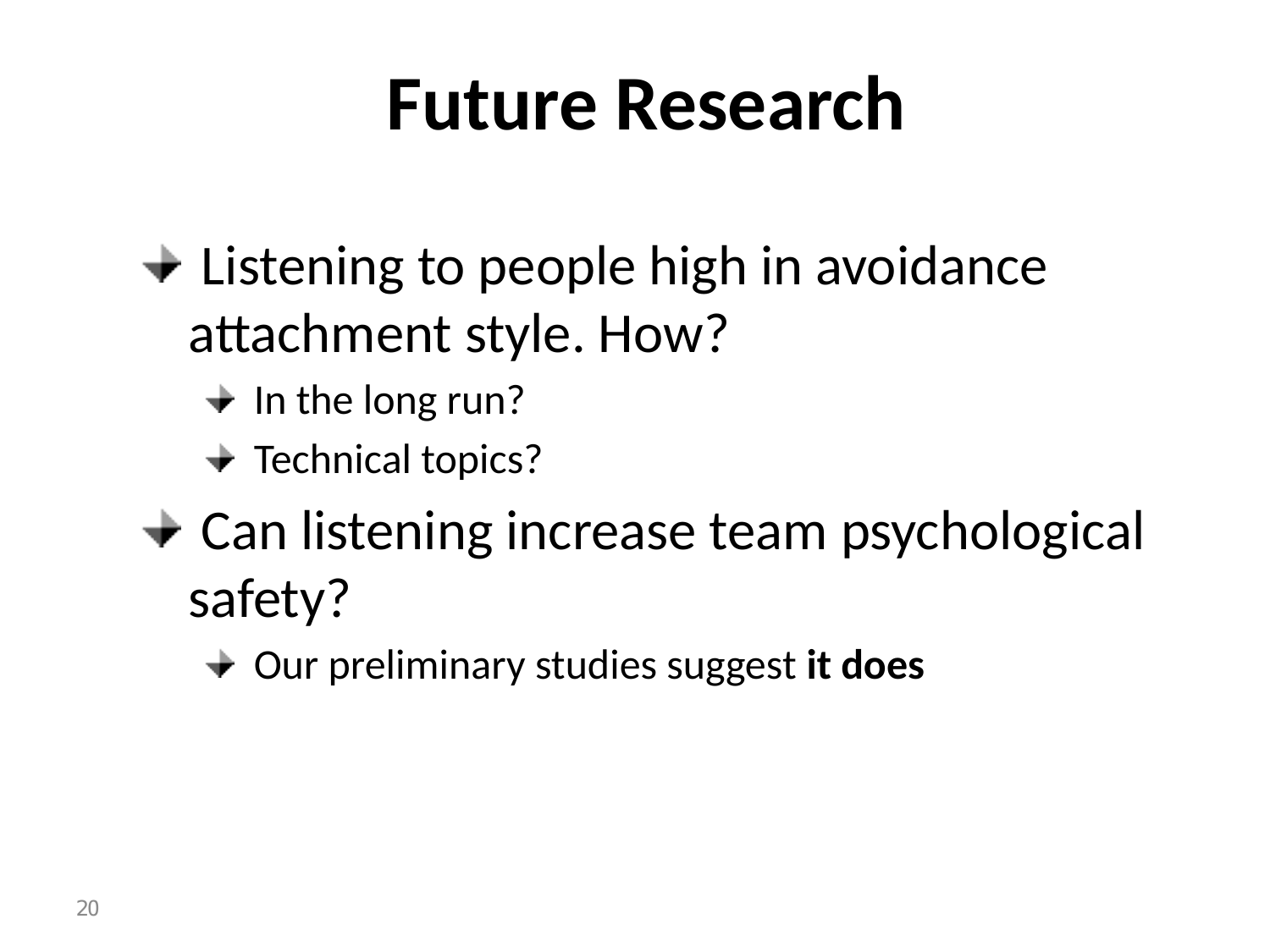

Future Research
 Listening to people high in avoidance attachment style. How?
 In the long run?
 Technical topics?
 Can listening increase team psychological safety?
 Our preliminary studies suggest it does
20